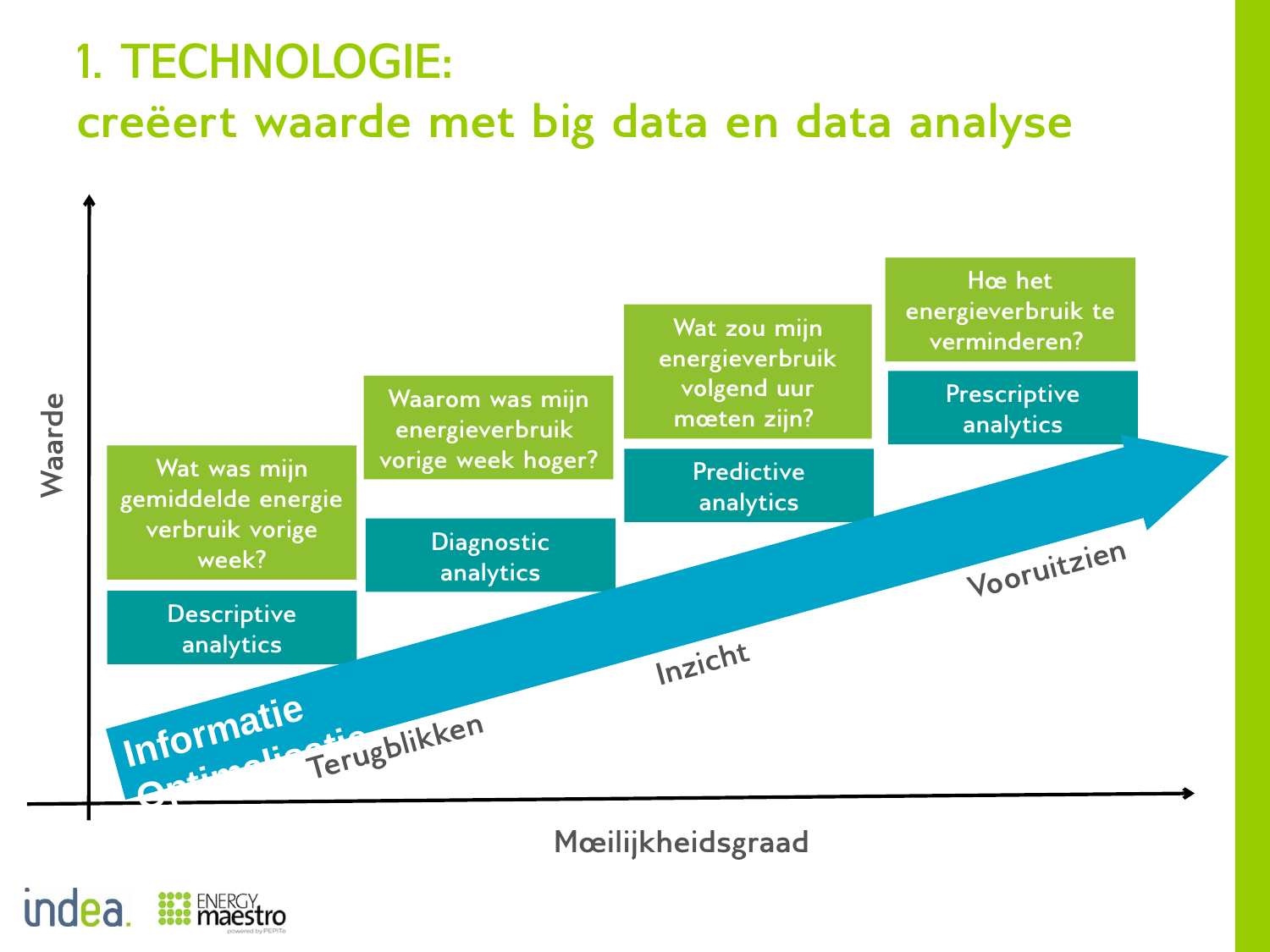

# 1. TECHNOLOGIE: creëert waarde met big data en data analyse

Hoe het energieverbruik te verminderen?
Wat zou mijn energieverbruik volgend uur moeten zijn?
Prescriptive
analytics
Waarom was mijn energieverbruik  vorige week hoger?
Waarde
Wat was mijn gemiddelde energie verbruik vorige week?
Predictive
analytics
Diagnostic
analytics
Vooruitzien
Informatie						Optimalisatie
Descriptive analytics
Inzicht
Terugblikken
Moeilijkheidsgraad